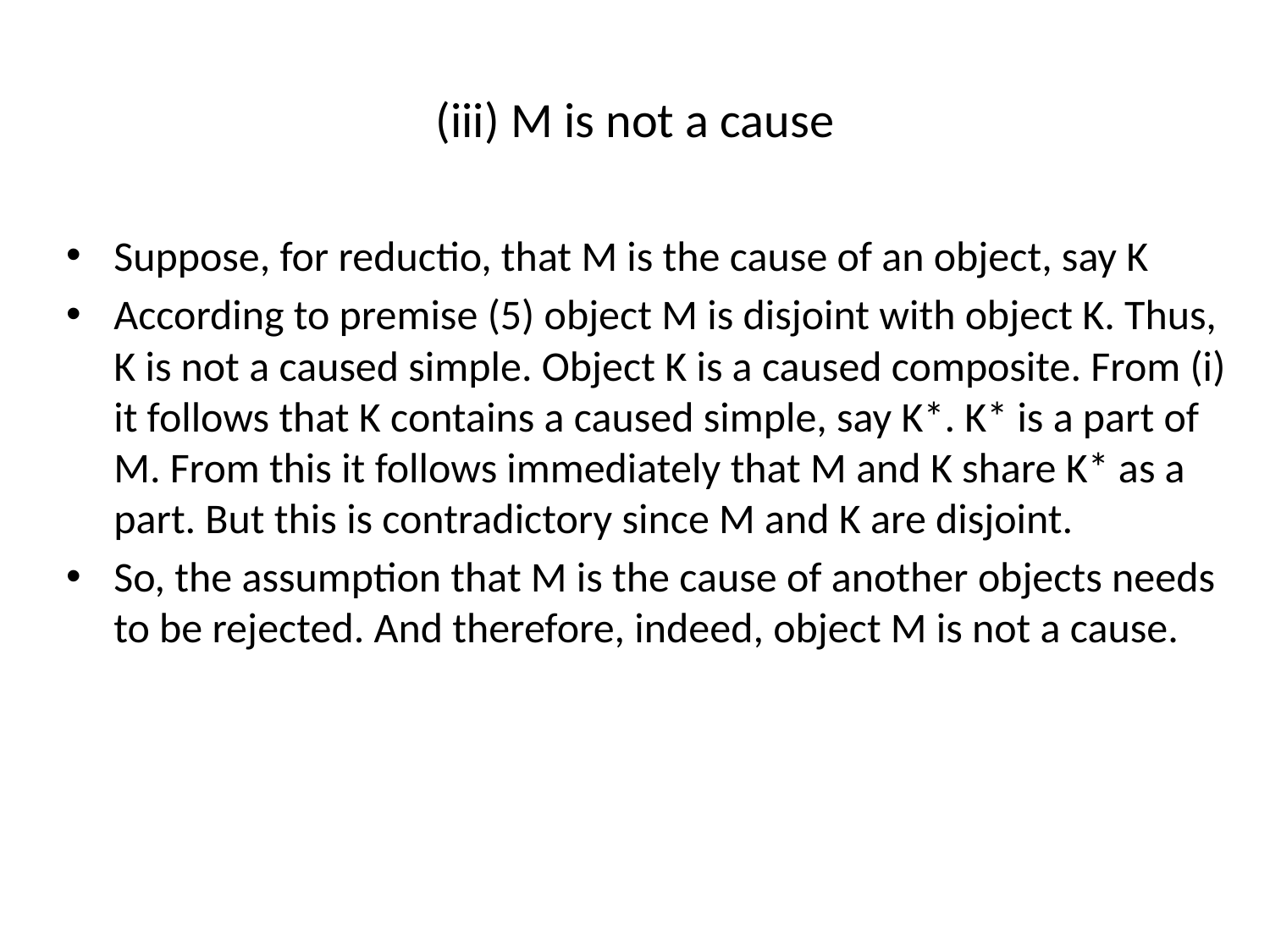

# (iii) M is not a cause
Suppose, for reductio, that M is the cause of an object, say K
According to premise (5) object M is disjoint with object K. Thus, K is not a caused simple. Object K is a caused composite. From (i) it follows that K contains a caused simple, say K*. K* is a part of M. From this it follows immediately that M and K share K* as a part. But this is contradictory since M and K are disjoint.
So, the assumption that M is the cause of another objects needs to be rejected. And therefore, indeed, object M is not a cause.